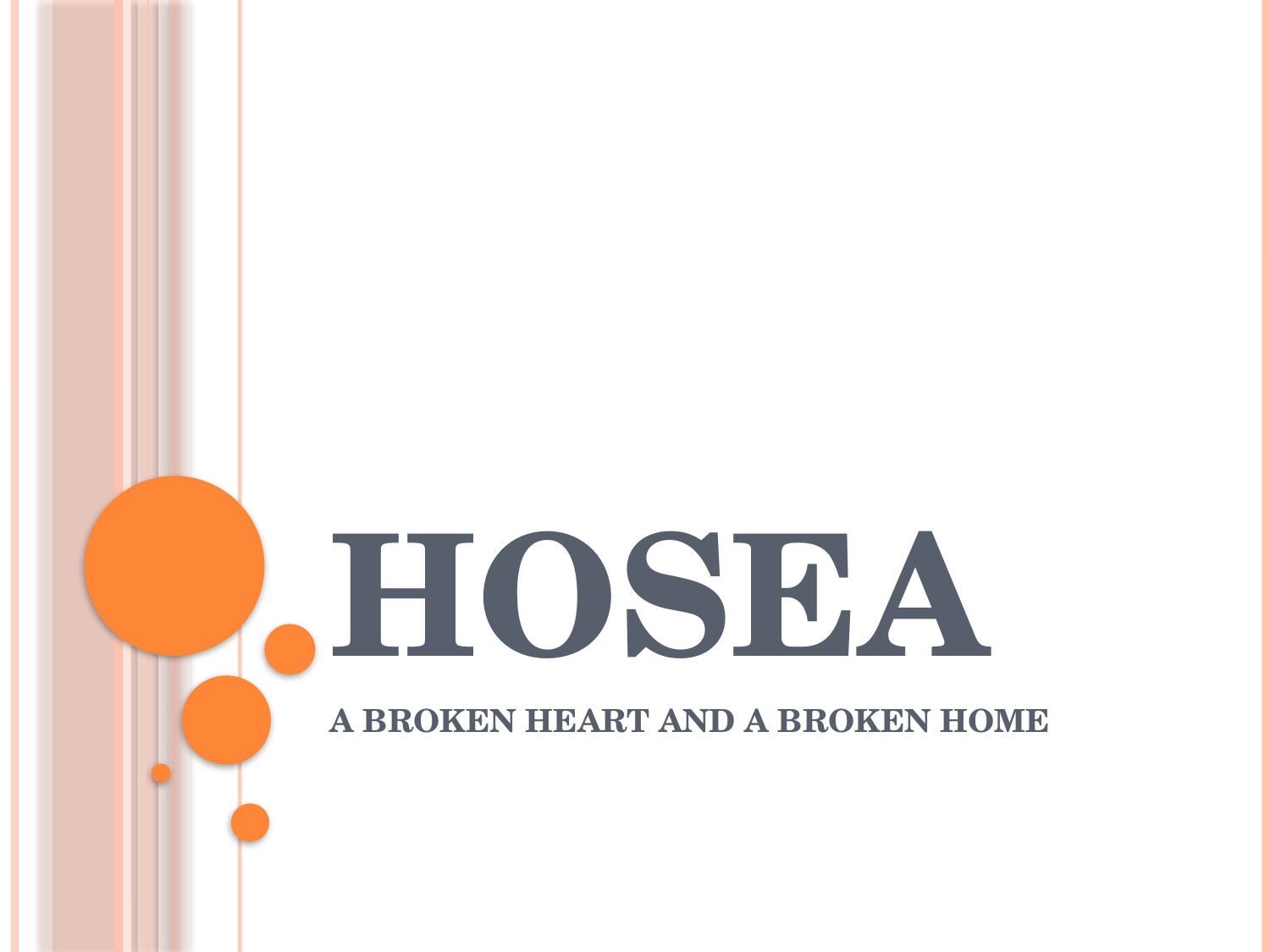

# HOSEA
A BROKEN HEART AND A BROKEN HOME